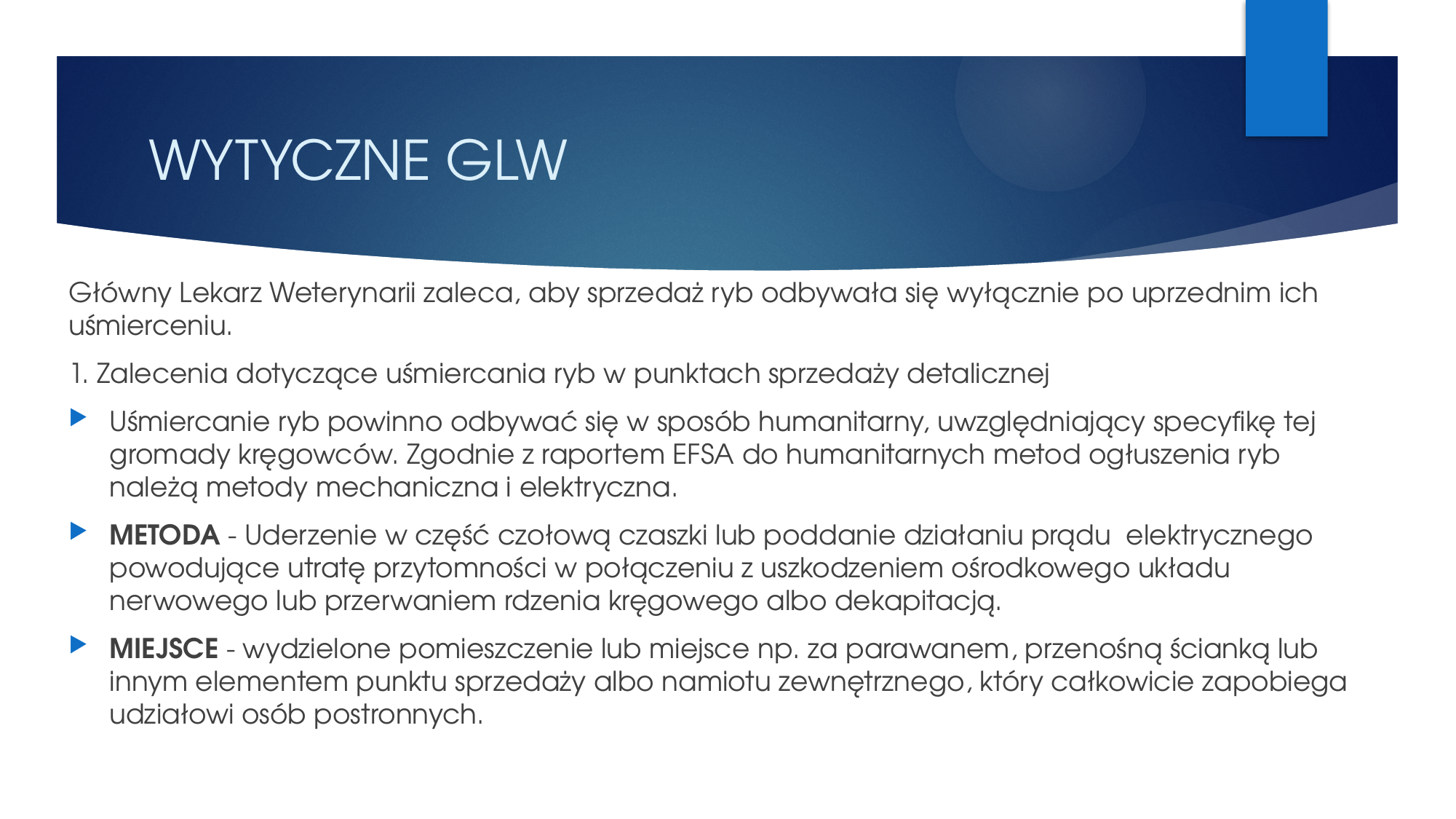

# WYTYCZNE GLW
Główny Lekarz Weterynarii zaleca, aby sprzedaż ryb odbywała się wyłącznie po uprzednim ich uśmierceniu.
1. Zalecenia dotyczące uśmiercania ryb w punktach sprzedaży detalicznej
Uśmiercanie ryb powinno odbywać się w sposób humanitarny, uwzględniający specyfikę tej gromady kręgowców. Zgodnie z raportem EFSA do humanitarnych metod ogłuszenia ryb należą metody mechaniczna i elektryczna.
METODA - Uderzenie w część czołową czaszki lub poddanie działaniu prądu  elektrycznego powodujące utratę przytomności w połączeniu z uszkodzeniem ośrodkowego układu nerwowego lub przerwaniem rdzenia kręgowego albo dekapitacją.
MIEJSCE - wydzielone pomieszczenie lub miejsce np. za parawanem, przenośną ścianką lub innym elementem punktu sprzedaży albo namiotu zewnętrznego, który całkowicie zapobiega udziałowi osób postronnych.